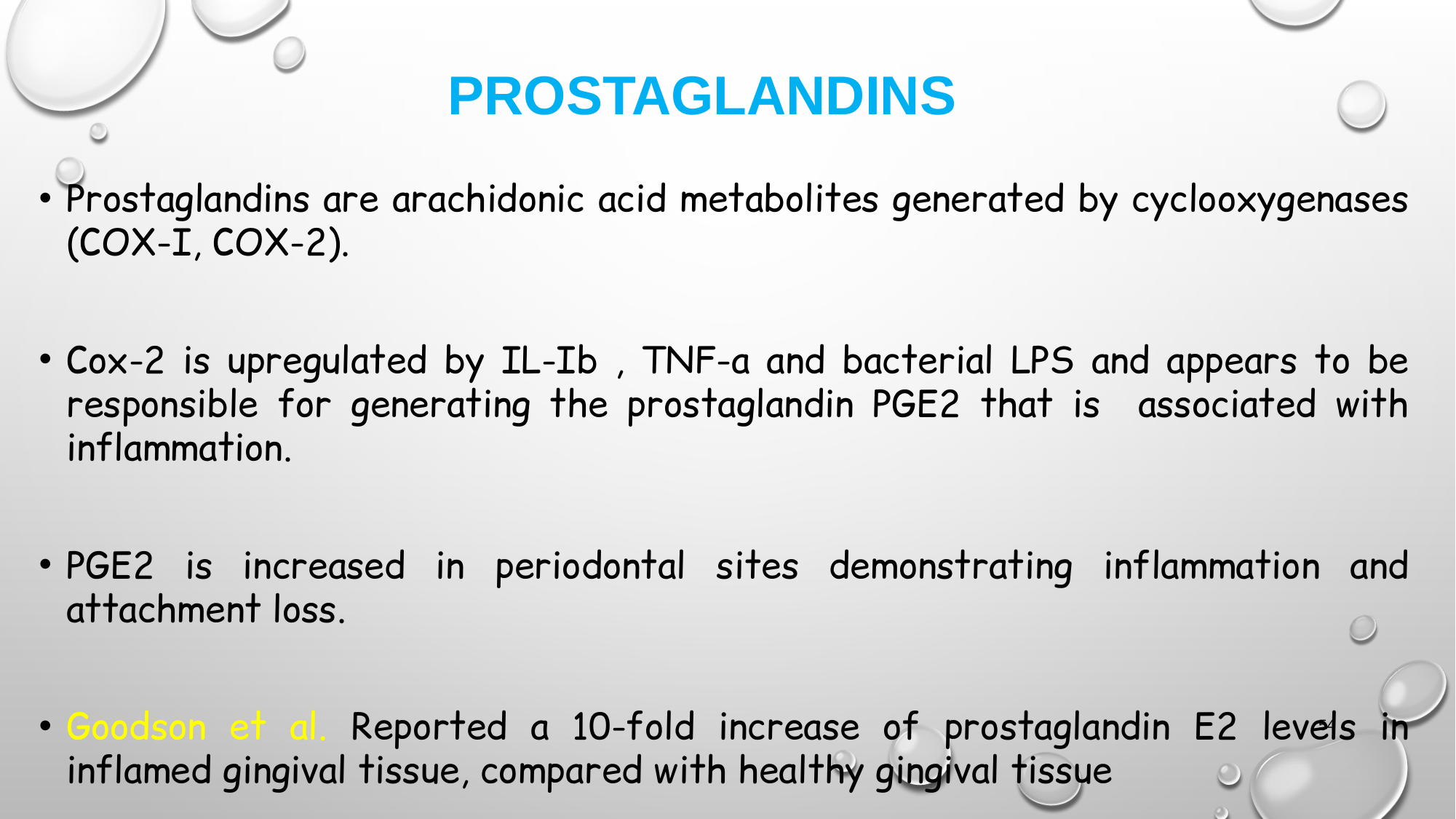

# Prostaglandins
Prostaglandins are arachidonic acid metabolites generated by cyclooxygenases (COX-I, COX-2).

Cox-2 is upregulated by IL-Ib , TNF-a and bacterial LPS and appears to be responsible for generating the prostaglandin PGE2 that is  associated with inflammation.

PGE2 is increased in periodontal sites demonstrating inflammation and attachment loss.

Goodson et al. Reported a 10-fold increase of prostaglandin E2 levels in inflamed gingival tissue, compared with healthy gingival tissue

54